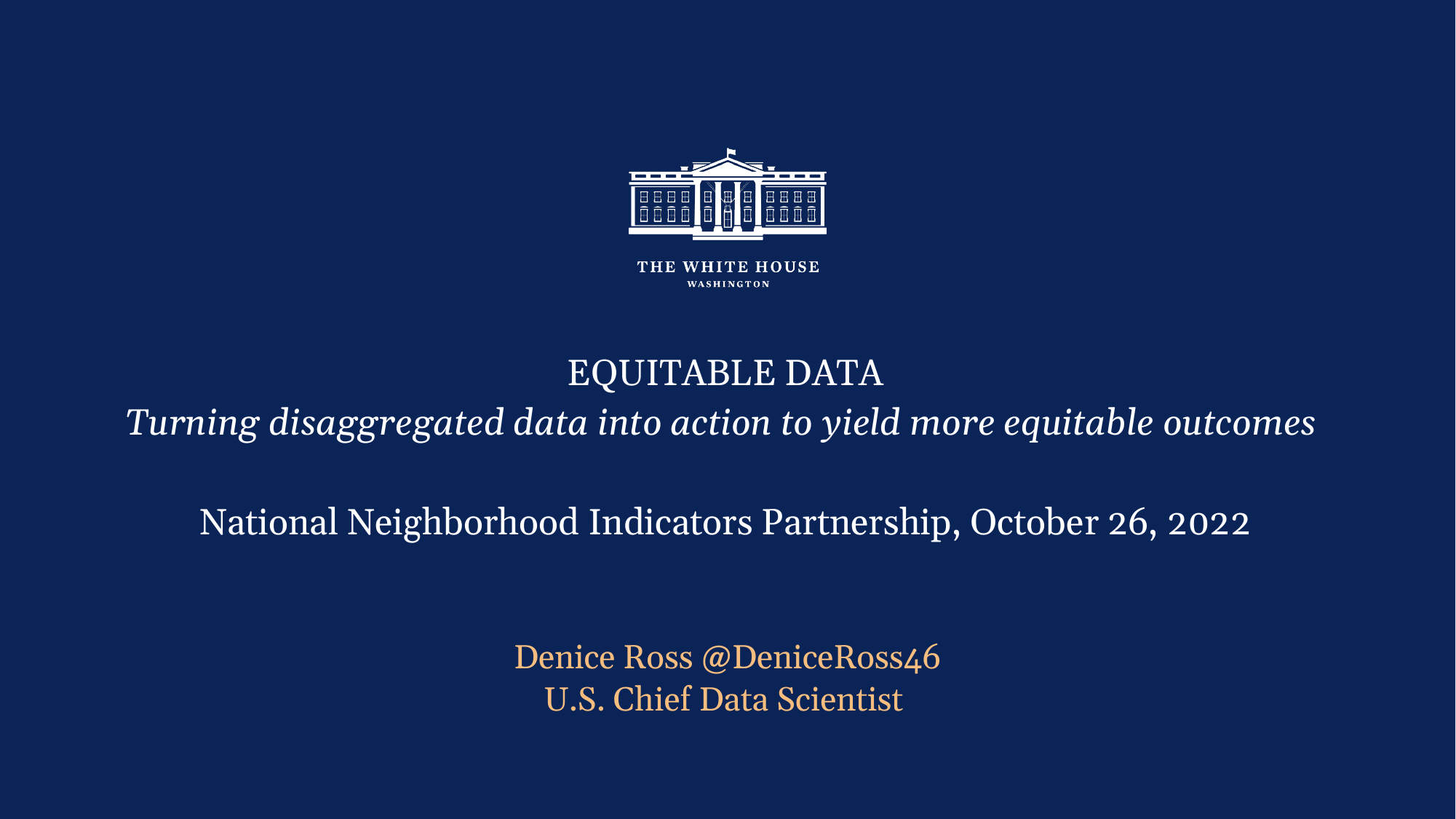

EQUITABLE DATA
Turning disaggregated data into action to yield more equitable outcomes

National Neighborhood Indicators Partnership, October 26, 2022

Denice Ross @DeniceRoss46
U.S. Chief Data Scientist